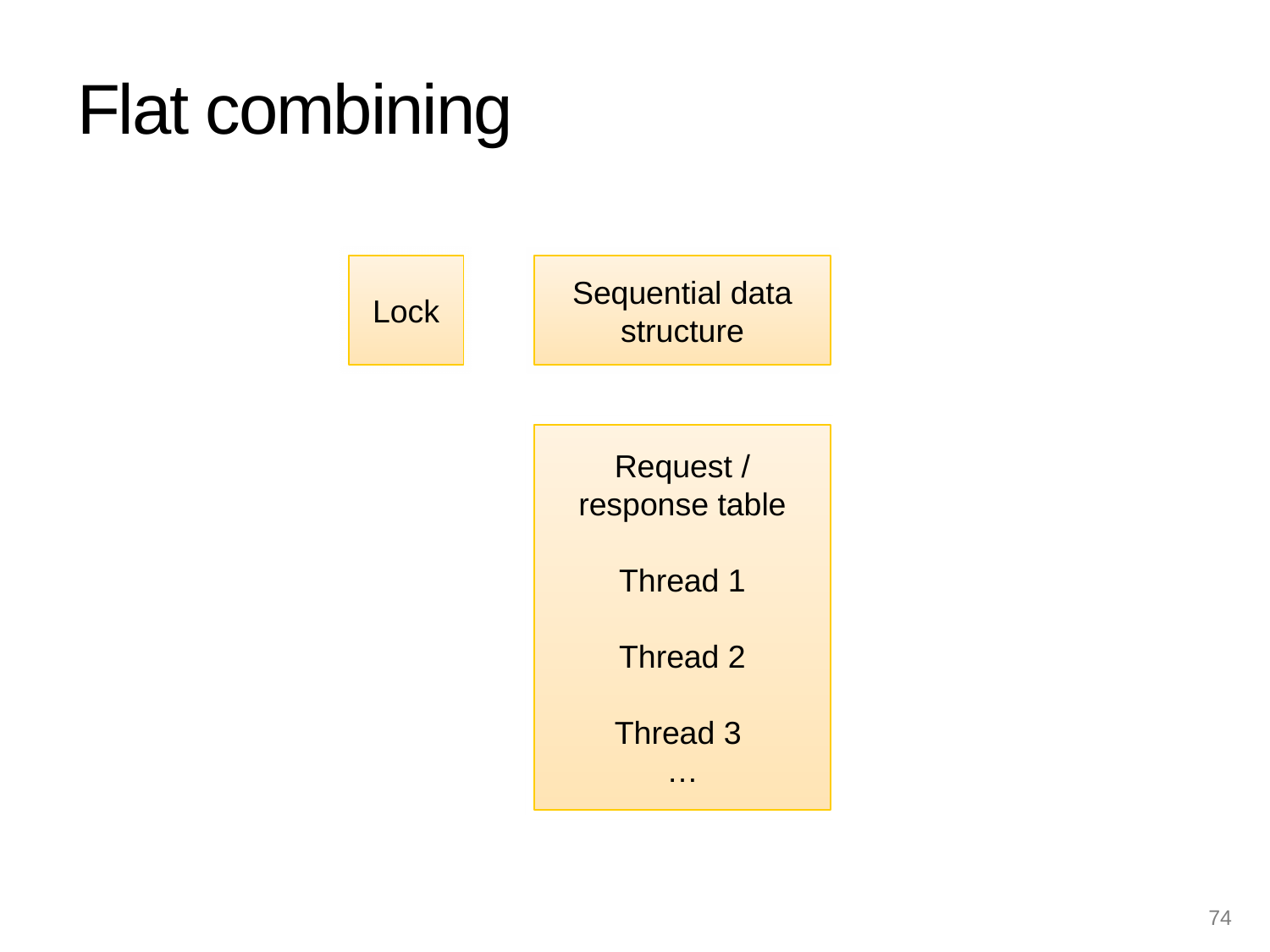

# Flat combining
Lock
Sequential data structure
Request / response table
Thread 1
Thread 2
Thread 3
…
74